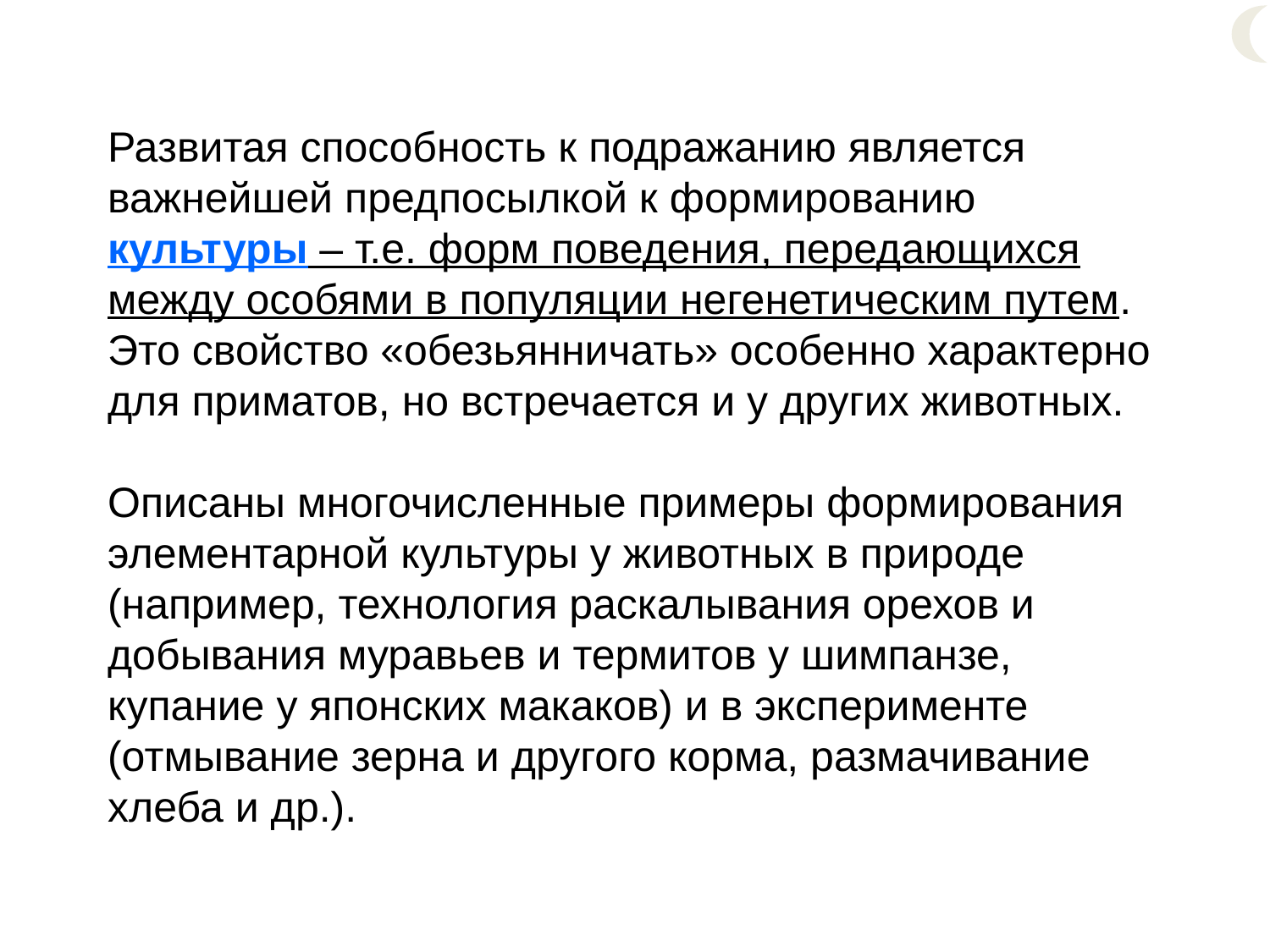

Развитая способность к подражанию является важнейшей предпосылкой к формированию культуры – т.е. форм поведения, передающихся между особями в популяции негенетическим путем. Это свойство «обезьянничать» особенно характерно для приматов, но встречается и у других животных.

Описаны многочисленные примеры формирования элементарной культуры у животных в природе (например, технология раскалывания орехов и добывания муравьев и термитов у шимпанзе, купание у японских макаков) и в эксперименте (отмывание зерна и другого корма, размачивание хлеба и др.).